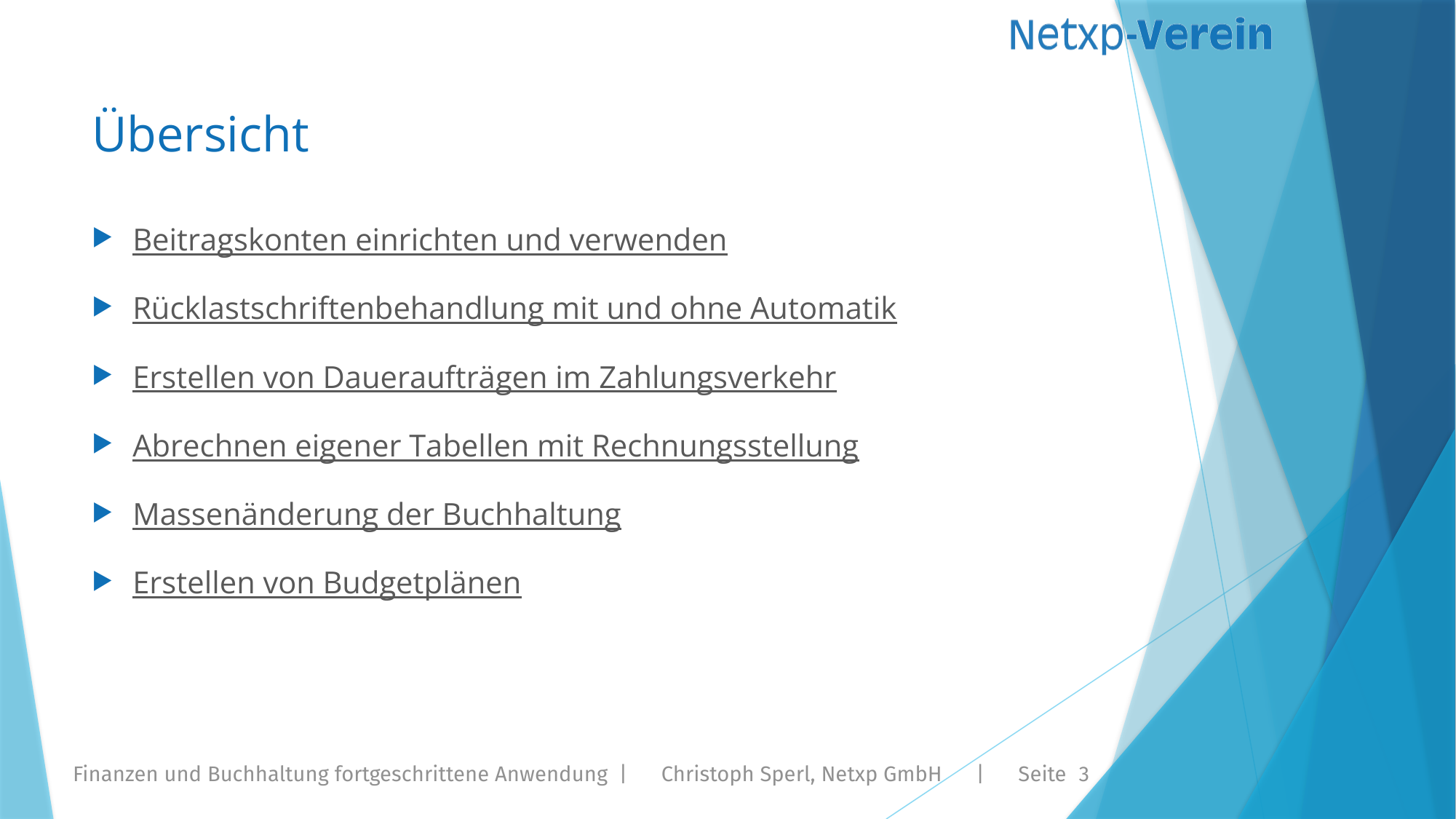

# Übersicht
Beitragskonten einrichten und verwenden
Rücklastschriftenbehandlung mit und ohne Automatik
Erstellen von Daueraufträgen im Zahlungsverkehr
Abrechnen eigener Tabellen mit Rechnungsstellung
Massenänderung der Buchhaltung
Erstellen von Budgetplänen